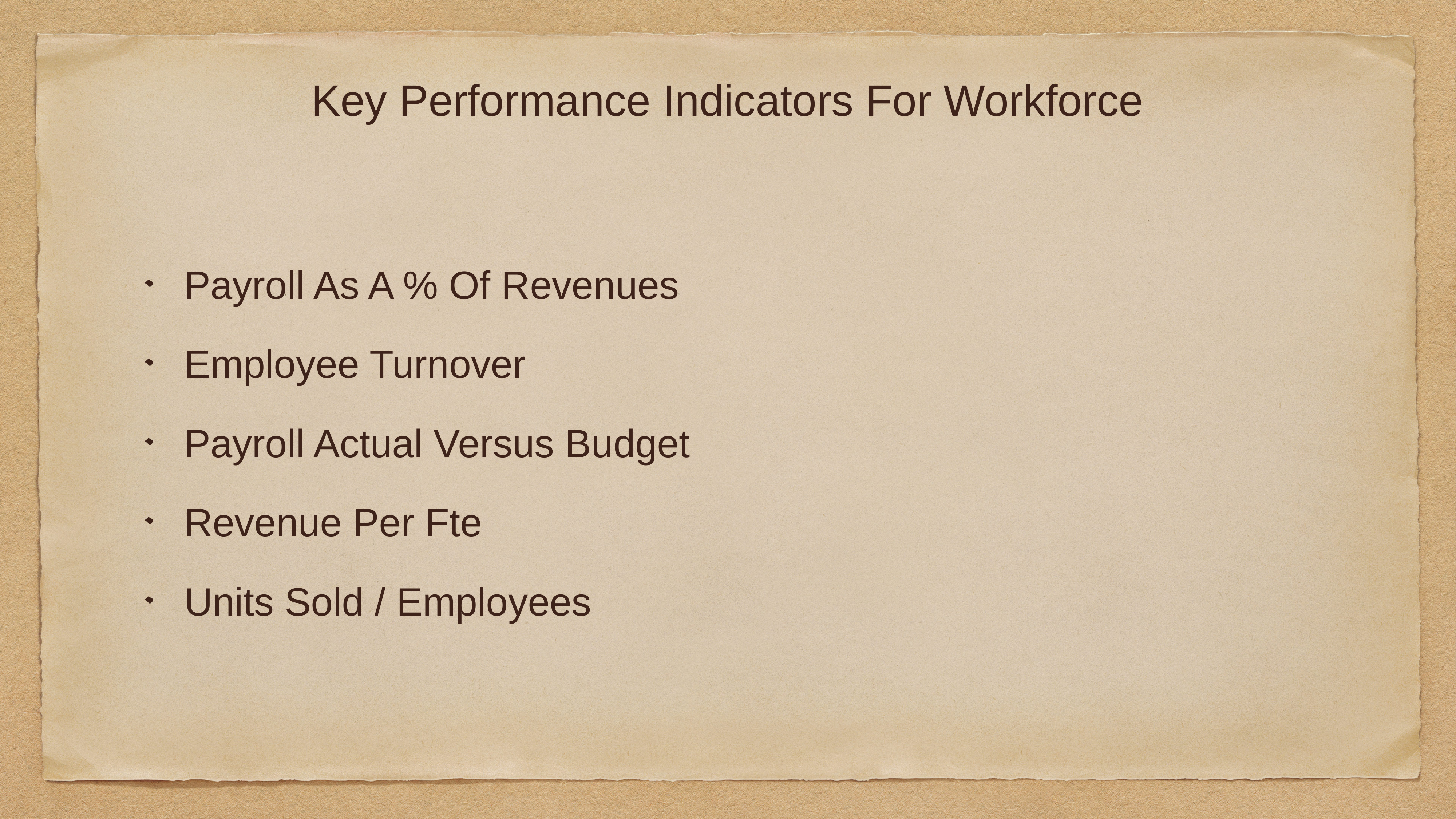

# Key Performance Indicators For Workforce
Payroll As A % Of Revenues
Employee Turnover
Payroll Actual Versus Budget
Revenue Per Fte
Units Sold / Employees
67